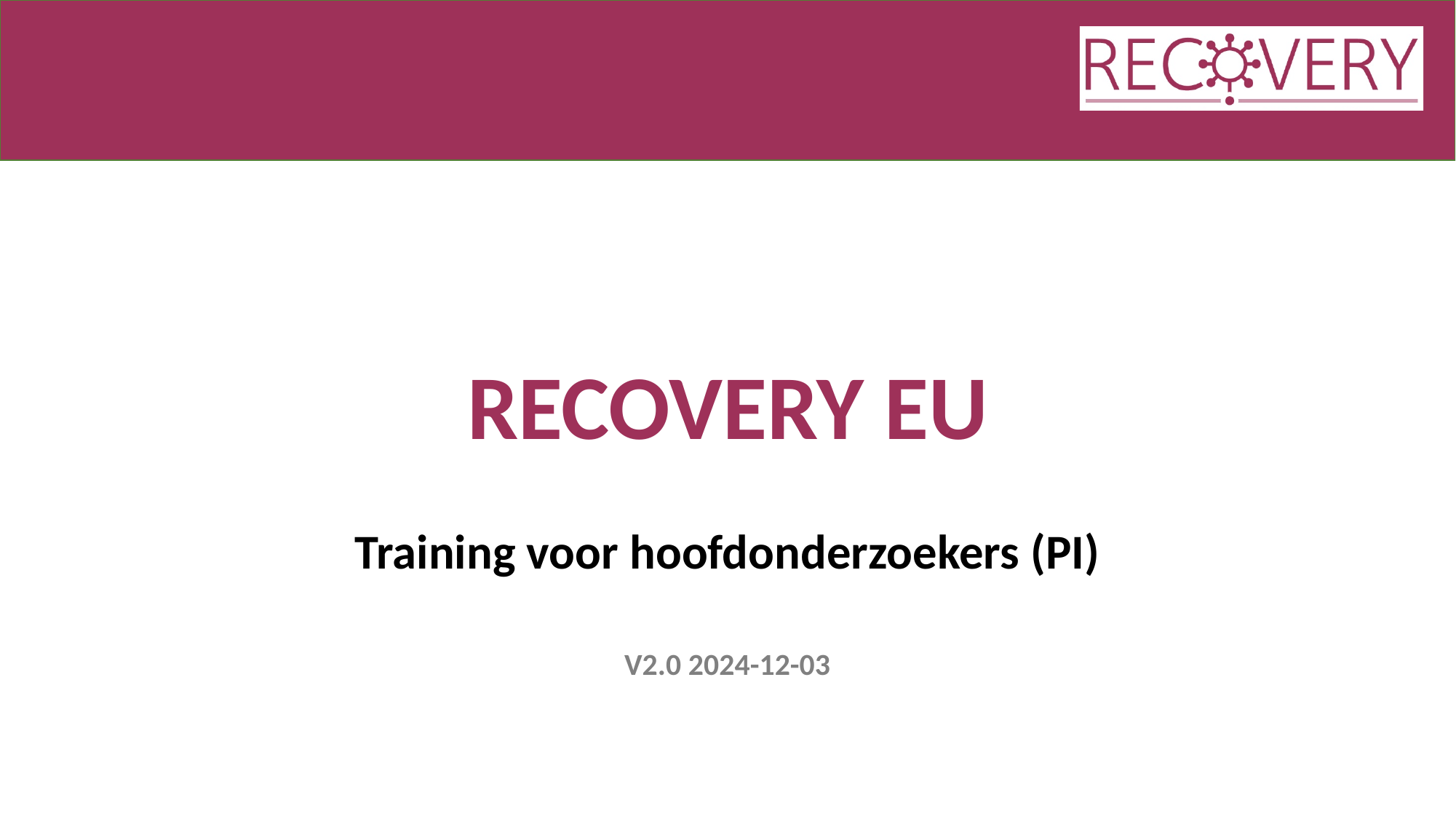

# RECOVERY EU
Training voor hoofdonderzoekers (PI)

V2.0 2024-12-03